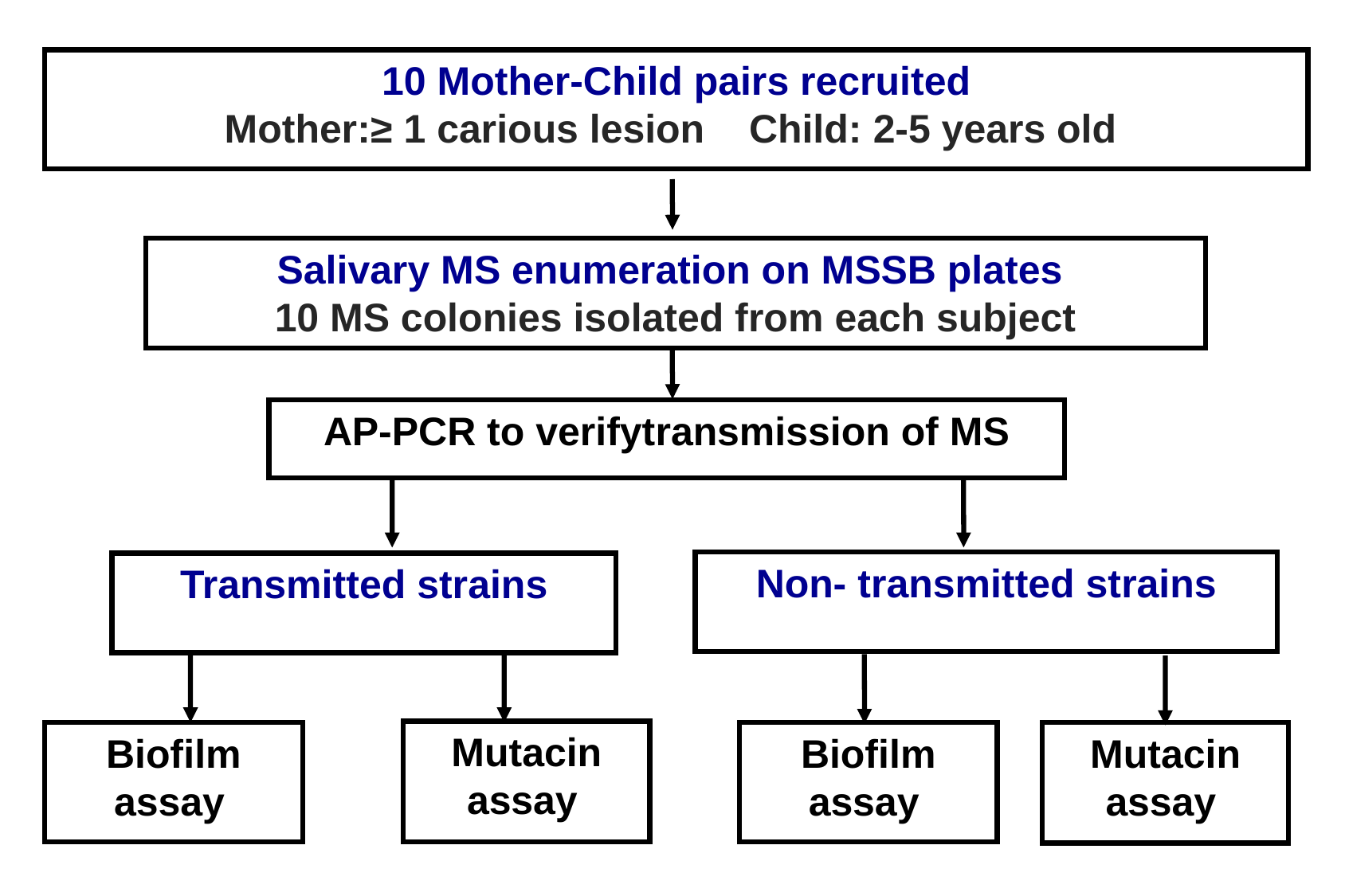

10 Mother-Child pairs recruited
Mother:≥ 1 carious lesion    Child: 2-5 years old

Salivary MS enumeration on MSSB plates
10 MS colonies isolated from each subject

AP-PCR to verifytransmission of MS

Non- transmitted strains
Transmitted strains

Mutacin assay
Biofilm assay
Biofilm assay
Mutacin assay